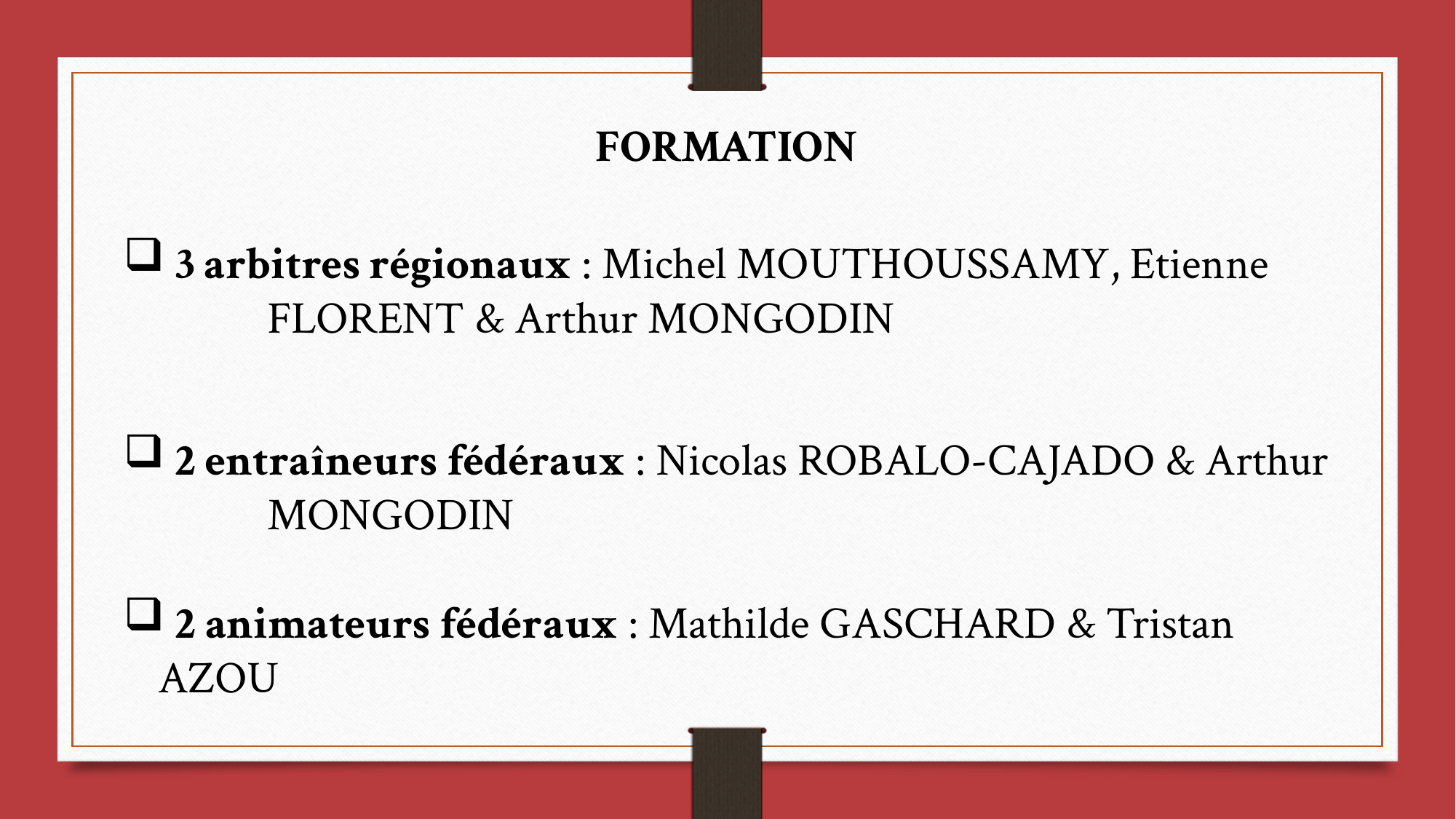

FORMATION
 3 arbitres régionaux : Michel MOUTHOUSSAMY, Etienne 	FLORENT & Arthur MONGODIN

 2 entraîneurs fédéraux : Nicolas ROBALO-CAJADO & Arthur           	MONGODIN

 2 animateurs fédéraux : Mathilde GASCHARD & Tristan 	AZOU